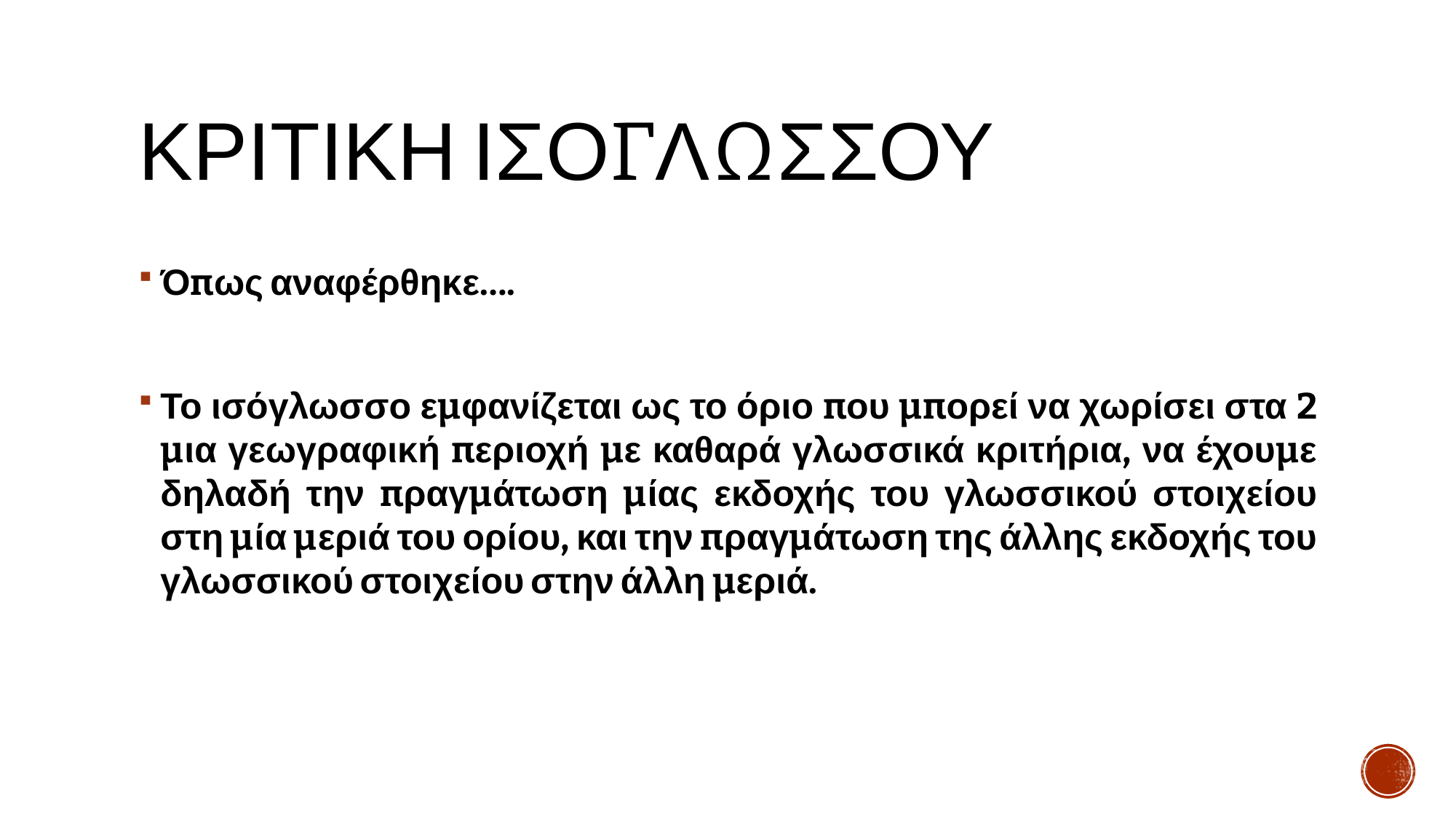

# ΚΡΙΤΙΚΗ ΙΣΟΓΛΩΣΣΟΥ
Όπως αναφέρθηκε….

Το ισόγλωσσο εμφανίζεται ως το όριο που μπορεί να χωρίσει στα 2 μια γεωγραφική περιοχή με καθαρά γλωσσικά κριτήρια, να έχουμε δηλαδή την πραγμάτωση μίας εκδοχής του γλωσσικού στοιχείου στη μία μεριά του ορίου, και την πραγμάτωση της άλλης εκδοχής του γλωσσικού στοιχείου στην άλλη μεριά.